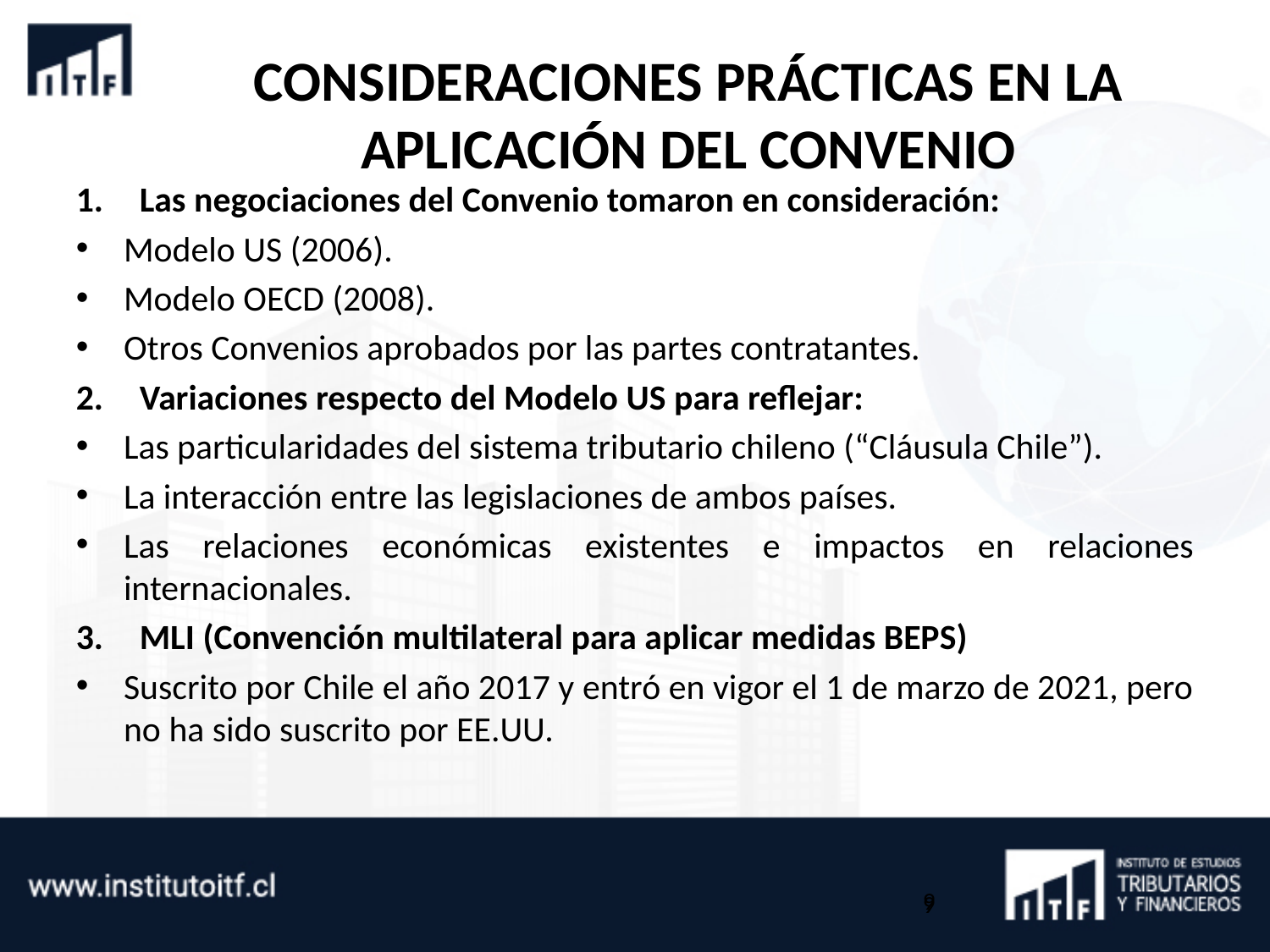

# CONSIDERACIONES PRÁCTICAS EN LA APLICACIÓN DEL CONVENIO
Las negociaciones del Convenio tomaron en consideración:
Modelo US (2006).
Modelo OECD (2008).
Otros Convenios aprobados por las partes contratantes.
Variaciones respecto del Modelo US para reflejar:
Las particularidades del sistema tributario chileno (“Cláusula Chile”).
La interacción entre las legislaciones de ambos países.
Las relaciones económicas existentes e impactos en relaciones internacionales.
MLI (Convención multilateral para aplicar medidas BEPS)
Suscrito por Chile el año 2017 y entró en vigor el 1 de marzo de 2021, pero no ha sido suscrito por EE.UU.
9
9